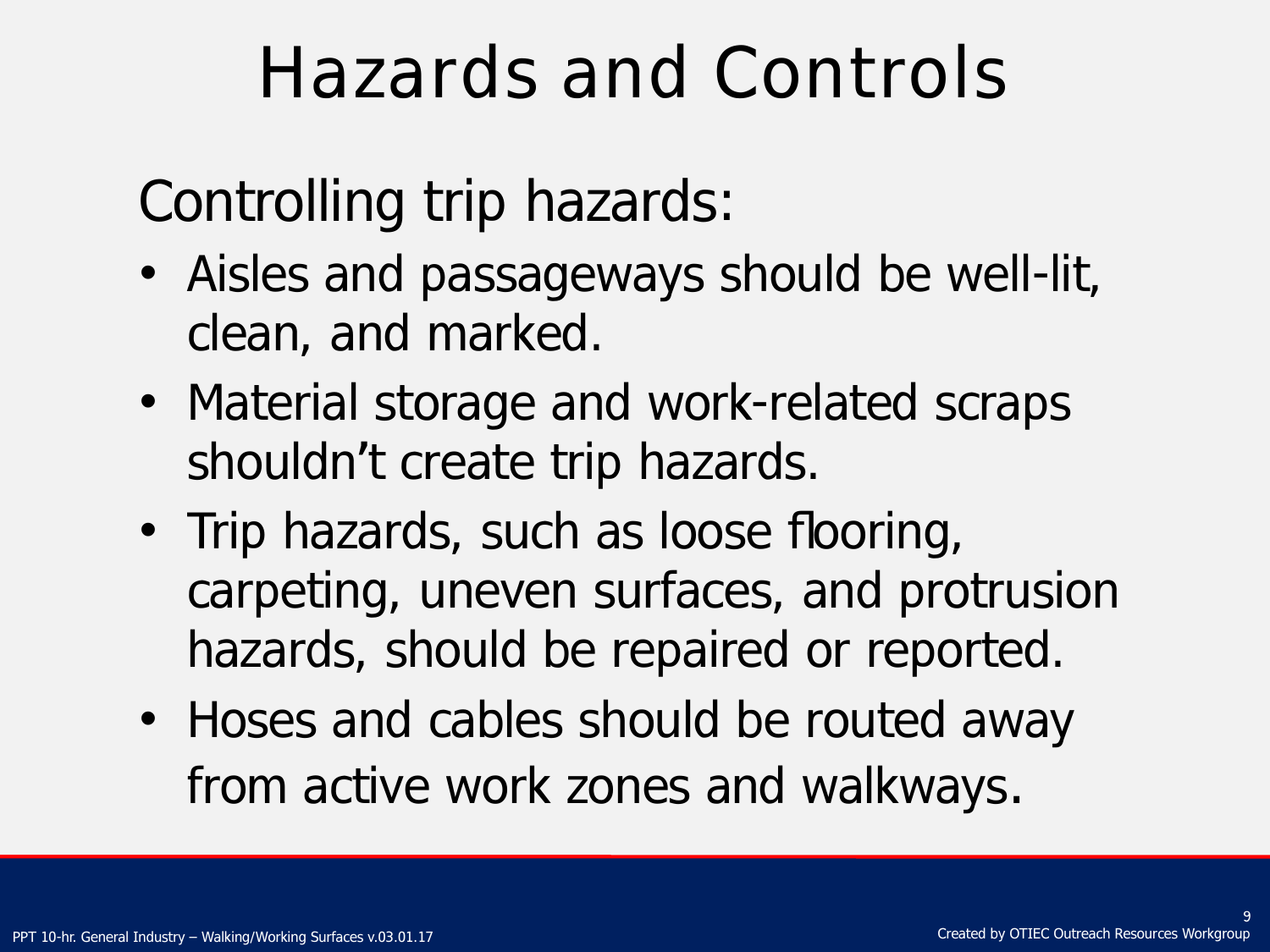

# Hazards and Controls
Controlling trip hazards:
Aisles and passageways should be well-lit, clean, and marked.
Material storage and work-related scraps shouldn’t create trip hazards.
Trip hazards, such as loose flooring, carpeting, uneven surfaces, and protrusion hazards, should be repaired or reported.
Hoses and cables should be routed away from active work zones and walkways.